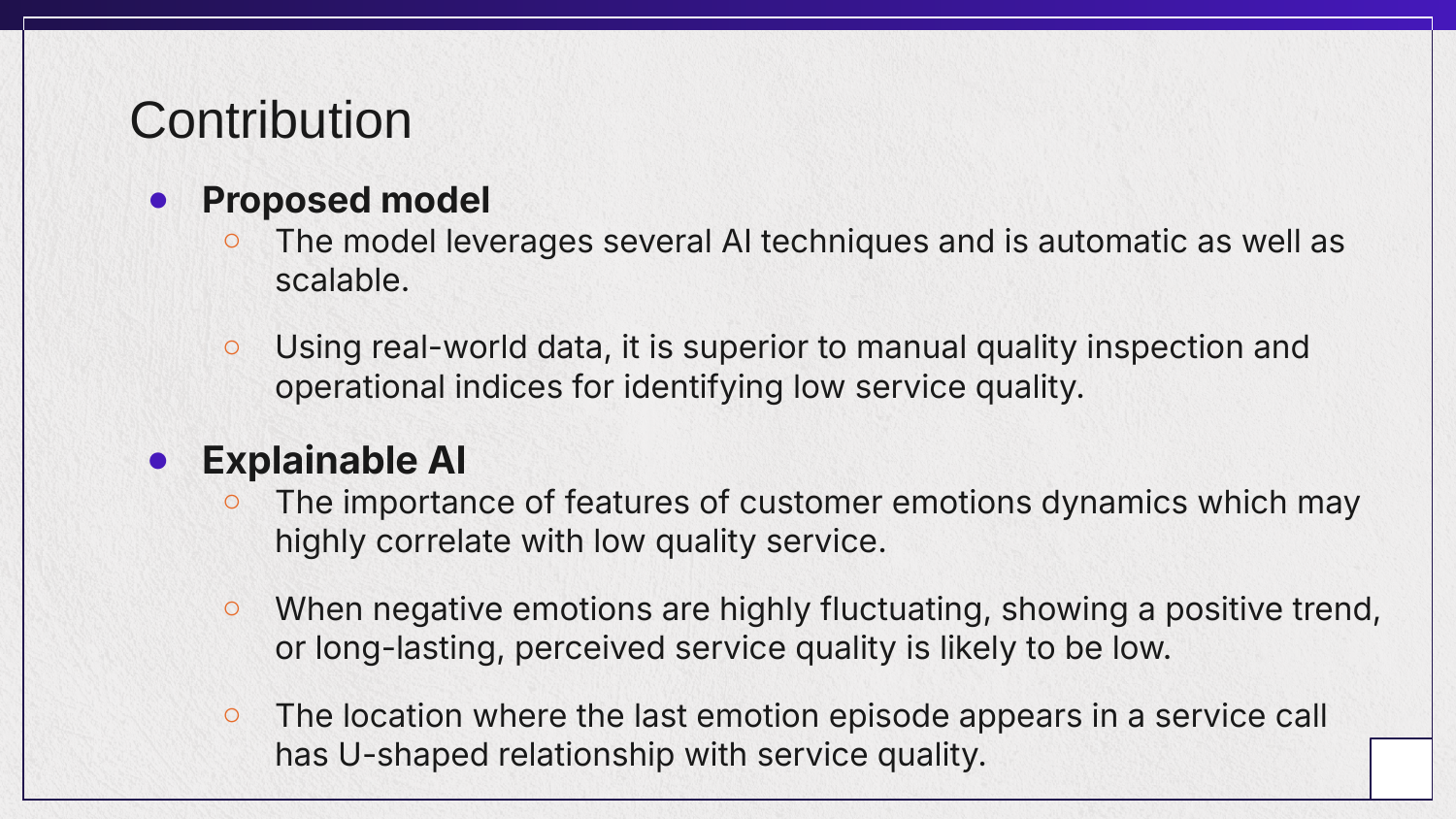

# Contribution
Proposed model
The model leverages several AI techniques and is automatic as well as scalable.

Using real-world data, it is superior to manual quality inspection and operational indices for identifying low service quality.

Explainable AI
The importance of features of customer emotions dynamics which may highly correlate with low quality service.

When negative emotions are highly fluctuating, showing a positive trend, or long-lasting, perceived service quality is likely to be low.

The location where the last emotion episode appears in a service call has U-shaped relationship with service quality.